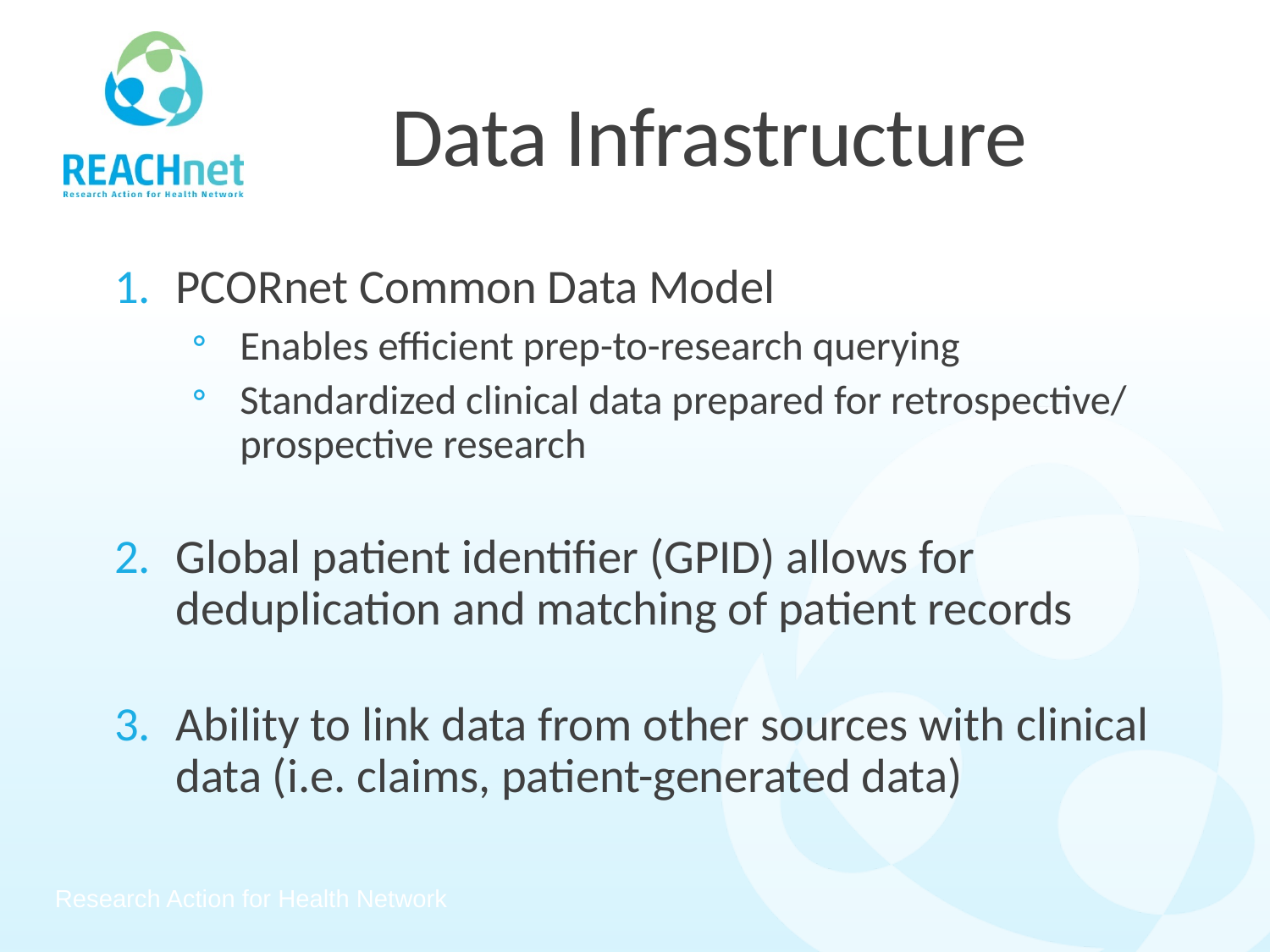

Data Infrastructure
PCORnet Common Data Model
Enables efficient prep-to-research querying
Standardized clinical data prepared for retrospective/ prospective research

Global patient identifier (GPID) allows for deduplication and matching of patient records

Ability to link data from other sources with clinical data (i.e. claims, patient-generated data)